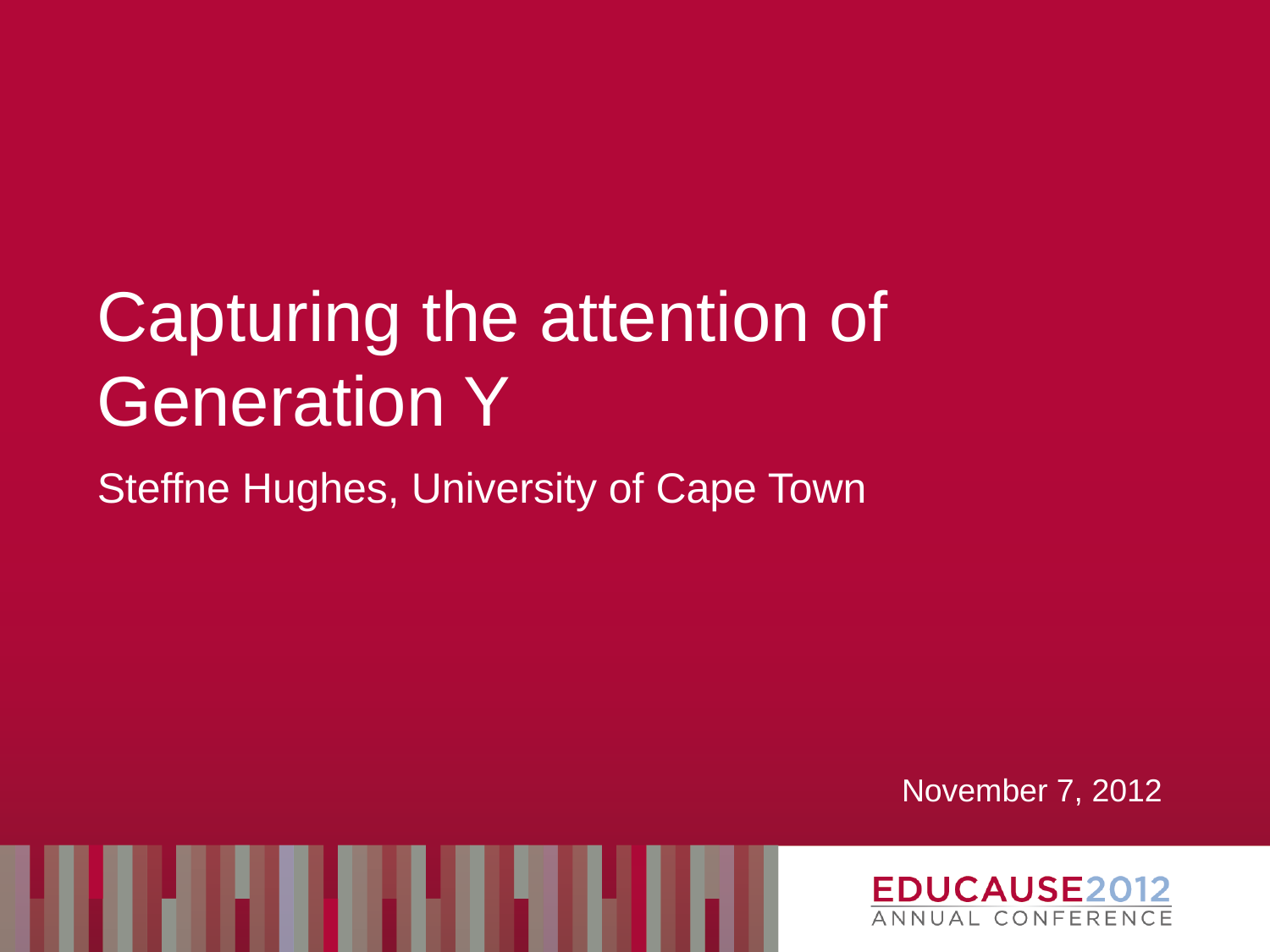

# Capturing the attention of Generation Y
Steffne Hughes, University of Cape Town
November 7, 2012